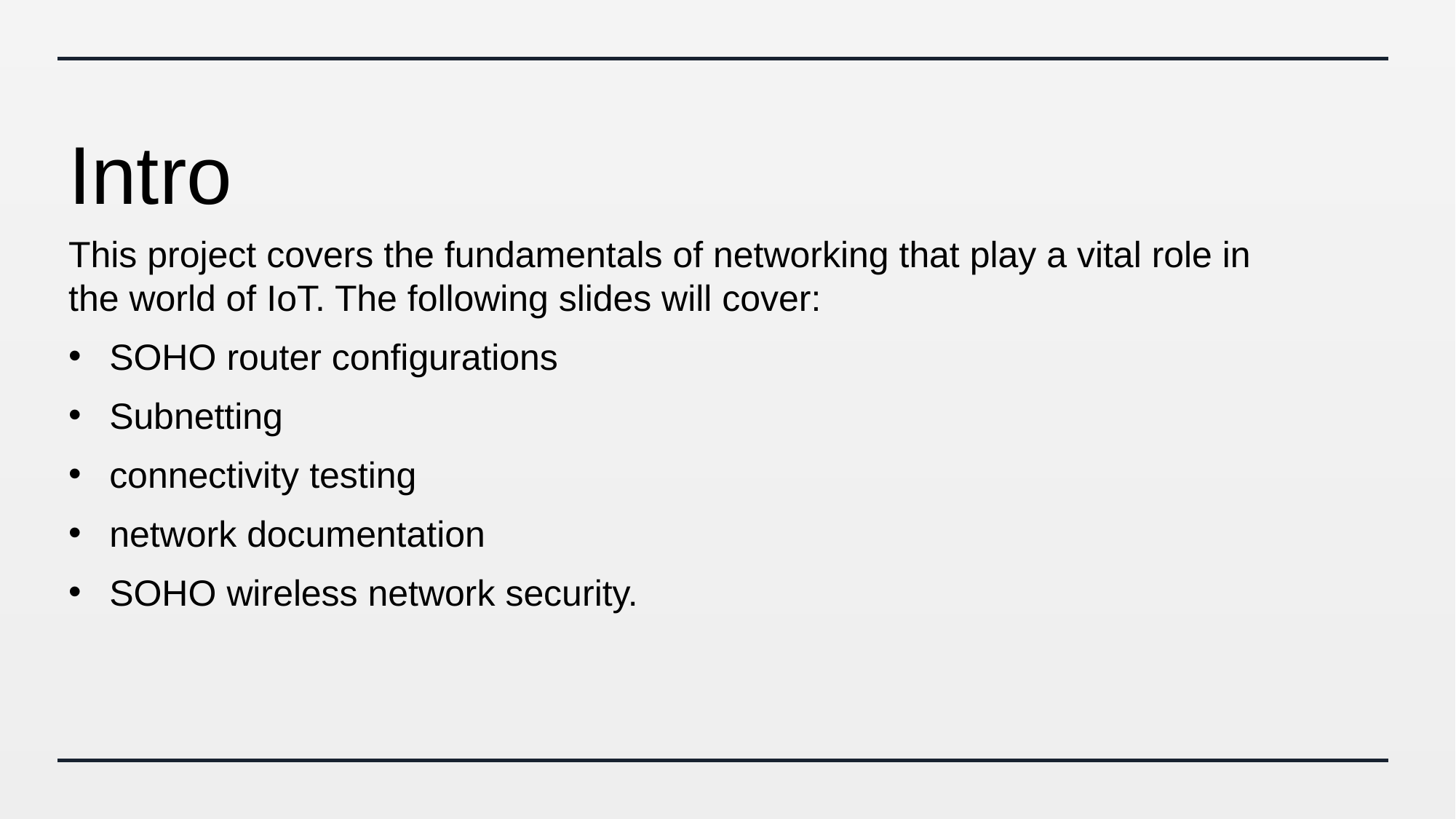

# Intro
This project covers the fundamentals of networking that play a vital role in the world of IoT. The following slides will cover:
SOHO router configurations
Subnetting
connectivity testing
network documentation
SOHO wireless network security.